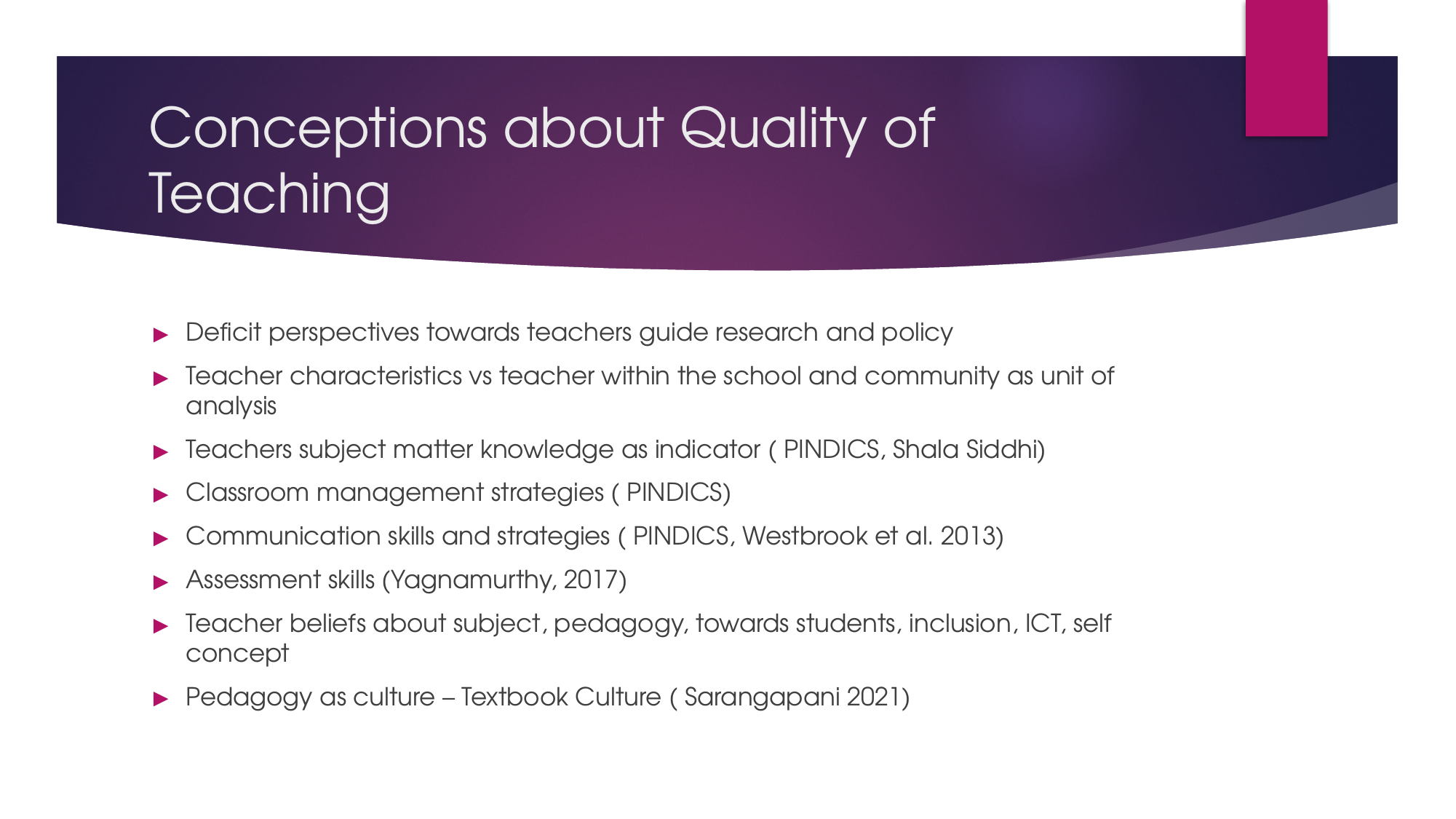

# Conceptions about Quality of Teaching
Deficit perspectives towards teachers guide research and policy
Teacher characteristics vs teacher within the school and community as unit of analysis
Teachers subject matter knowledge as indicator ( PINDICS, Shala Siddhi)
Classroom management strategies ( PINDICS)
Communication skills and strategies ( PINDICS, Westbrook et al. 2013)
Assessment skills (Yagnamurthy, 2017)
Teacher beliefs about subject, pedagogy, towards students, inclusion, ICT, self concept
Pedagogy as culture – Textbook Culture ( Sarangapani 2021)